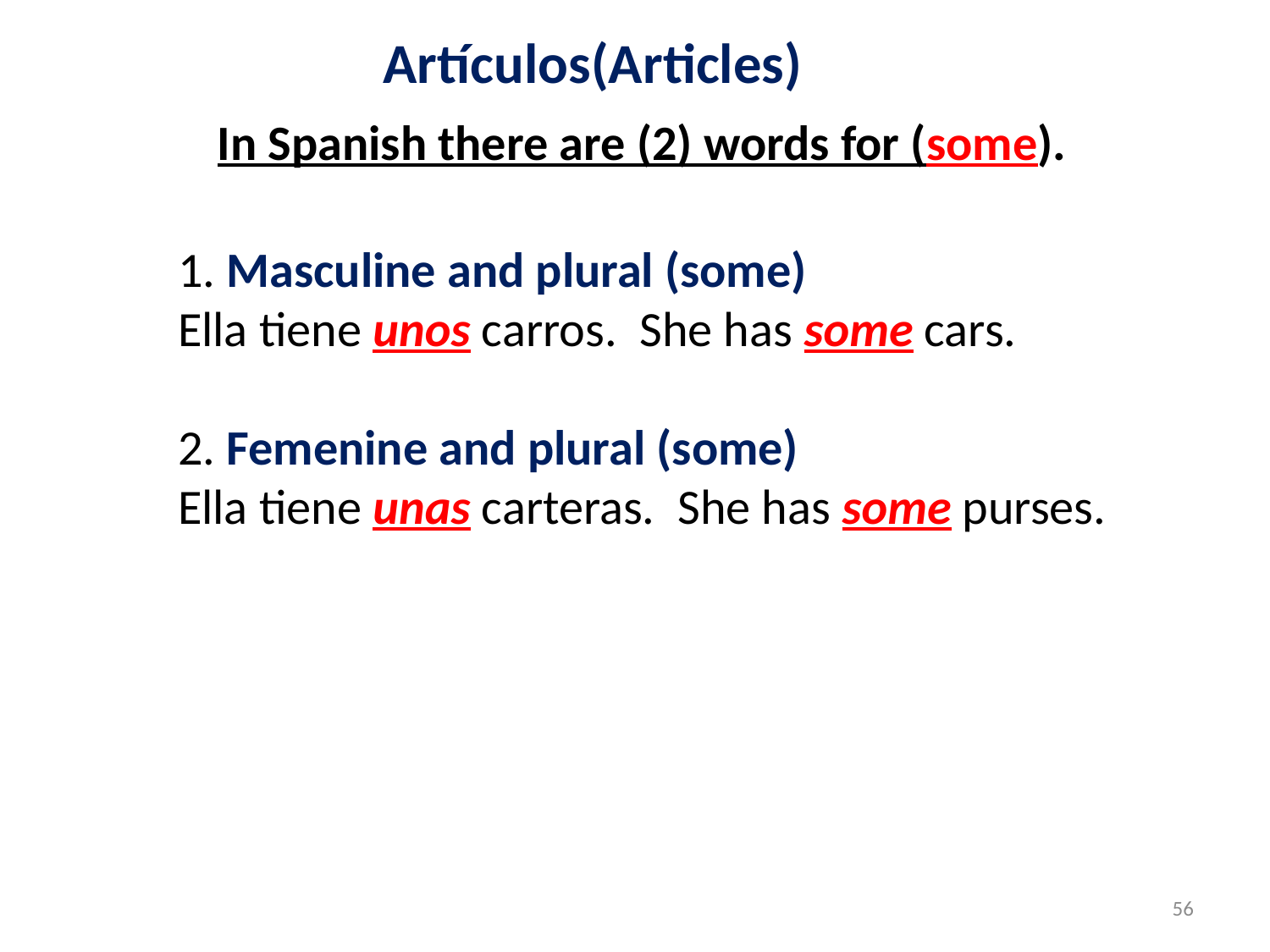

Artículos(Articles)
In Spanish there are (2) words for (some).

1. Masculine and plural (some)
Ella tiene unos carros.  She has some cars.

2. Femenine and plural (some)
Ella tiene unas carteras.  She has some purses.

56